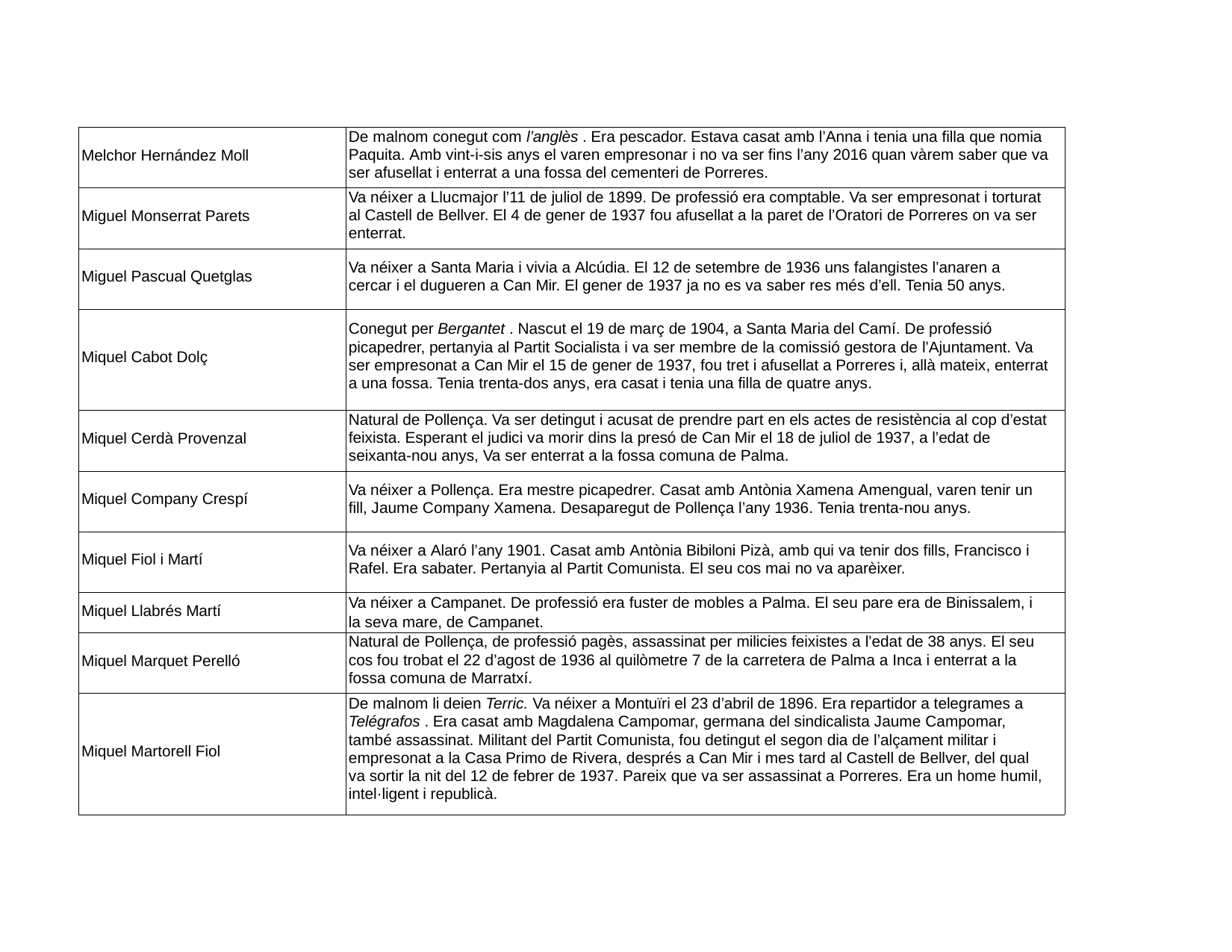

| Melchor Hernández Moll | De malnom conegut com l’anglès . Era pescador. Estava casat amb l’Anna i tenia una filla que nomia Paquita. Amb vint-i-sis anys el varen empresonar i no va ser fins l’any 2016 quan vàrem saber que va ser afusellat i enterrat a una fossa del cementeri de Porreres. |
| --- | --- |
| Miguel Monserrat Parets | Va néixer a Llucmajor l’11 de juliol de 1899. De professió era comptable. Va ser empresonat i torturat al Castell de Bellver. El 4 de gener de 1937 fou afusellat a la paret de l’Oratori de Porreres on va ser enterrat. |
| Miguel Pascual Quetglas | Va néixer a Santa Maria i vivia a Alcúdia. El 12 de setembre de 1936 uns falangistes l’anaren a cercar i el dugueren a Can Mir. El gener de 1937 ja no es va saber res més d’ell. Tenia 50 anys. |
| Miquel Cabot Dolç | Conegut per Bergantet . Nascut el 19 de març de 1904, a Santa Maria del Camí. De professió picapedrer, pertanyia al Partit Socialista i va ser membre de la comissió gestora de l’Ajuntament. Va ser empresonat a Can Mir el 15 de gener de 1937, fou tret i afusellat a Porreres i, allà mateix, enterrat a una fossa. Tenia trenta-dos anys, era casat i tenia una filla de quatre anys. |
| Miquel Cerdà Provenzal | Natural de Pollença. Va ser detingut i acusat de prendre part en els actes de resistència al cop d’estat feixista. Esperant el judici va morir dins la presó de Can Mir el 18 de juliol de 1937, a l’edat de seixanta-nou anys, Va ser enterrat a la fossa comuna de Palma. |
| Miquel Company Crespí | Va néixer a Pollença. Era mestre picapedrer. Casat amb Antònia Xamena Amengual, varen tenir un fill, Jaume Company Xamena. Desaparegut de Pollença l’any 1936. Tenia trenta-nou anys. |
| Miquel Fiol i Martí | Va néixer a Alaró l’any 1901. Casat amb Antònia Bibiloni Pizà, amb qui va tenir dos fills, Francisco i Rafel. Era sabater. Pertanyia al Partit Comunista. El seu cos mai no va aparèixer. |
| Miquel Llabrés Martí | Va néixer a Campanet. De professió era fuster de mobles a Palma. El seu pare era de Binissalem, i la seva mare, de Campanet. |
| Miquel Marquet Perelló | Natural de Pollença, de professió pagès, assassinat per milicies feixistes a l’edat de 38 anys. El seu cos fou trobat el 22 d’agost de 1936 al quilòmetre 7 de la carretera de Palma a Inca i enterrat a la fossa comuna de Marratxí. |
| Miquel Martorell Fiol | De malnom li deien Terric. Va néixer a Montuïri el 23 d’abril de 1896. Era repartidor a telegrames a Telégrafos . Era casat amb Magdalena Campomar, germana del sindicalista Jaume Campomar, també assassinat. Militant del Partit Comunista, fou detingut el segon dia de l’alçament militar i empresonat a la Casa Primo de Rivera, després a Can Mir i mes tard al Castell de Bellver, del qual va sortir la nit del 12 de febrer de 1937. Pareix que va ser assassinat a Porreres. Era un home humil, intel·ligent i republicà. |